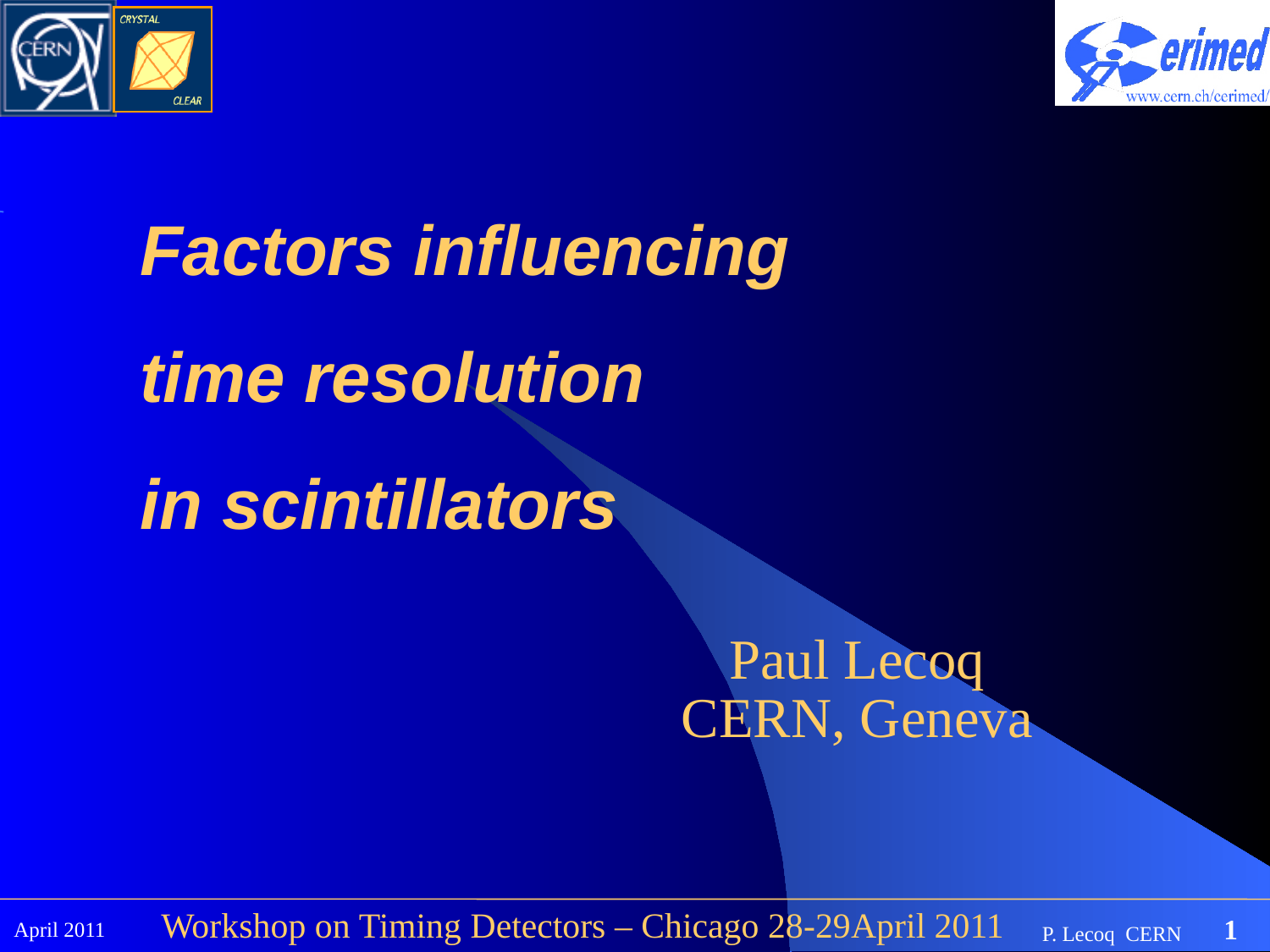

# Factors influencing time resolution in scintillators
Paul Lecoq
CERN, Geneva